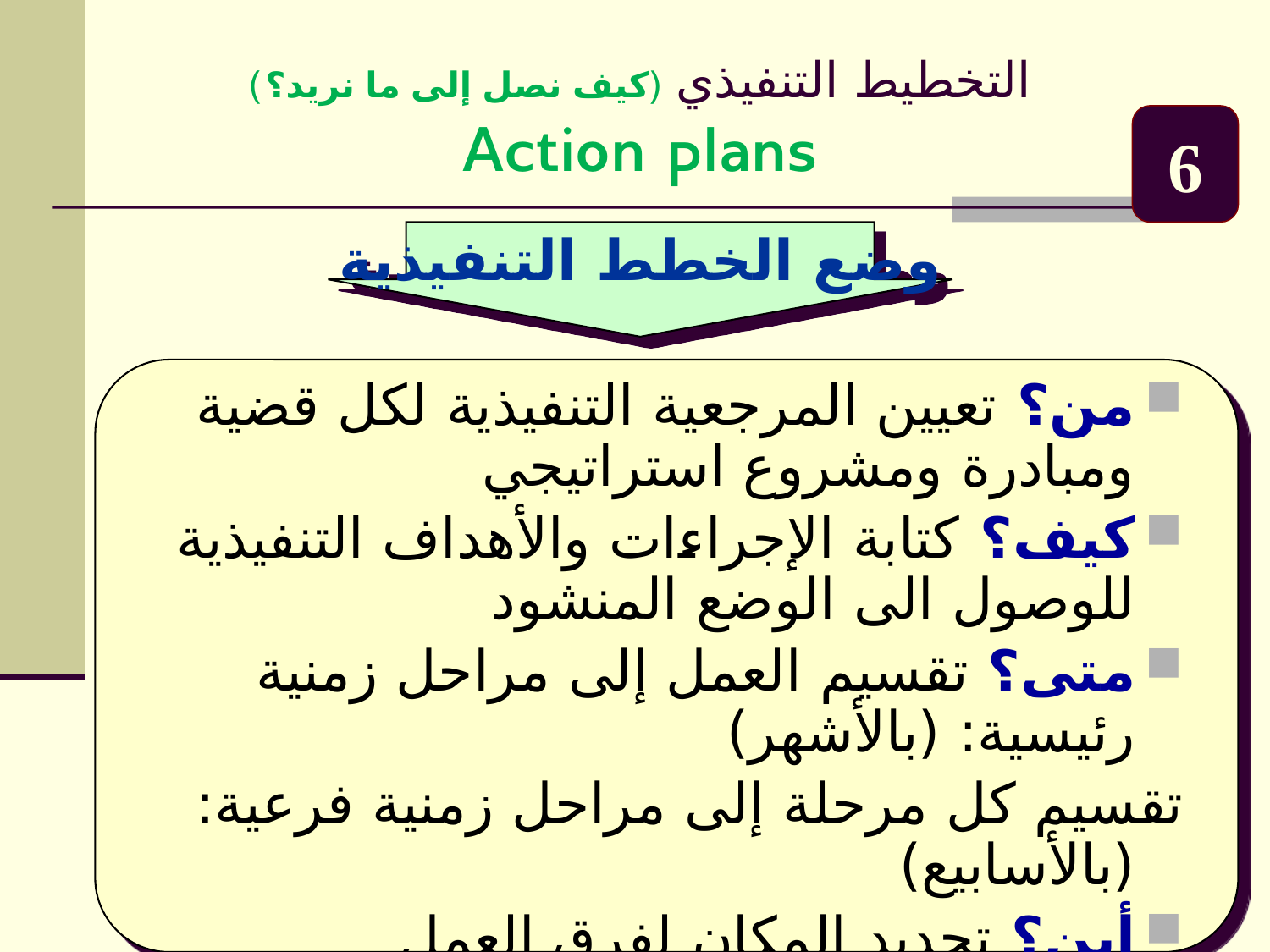

التخطيط التنفيذي (كيف نصل إلى ما نريد؟)
Action plans
6
وضع الخطط التنفيذية

من؟ تعيين المرجعية التنفيذية لكل قضية ومبادرة ومشروع استراتيجي
كيف؟ كتابة الإجراءات والأهداف التنفيذية للوصول الى الوضع المنشود
متى؟ تقسيم العمل إلى مراحل زمنية رئيسية: (بالأشهر)
تقسيم كل مرحلة إلى مراحل زمنية فرعية: (بالأسابيع)
أين؟ تحديد المكان لفرق العمل
كم ؟ تحديد الموارد المطلوبة للبدء
التوثيق الرسمي للخطة التنفيذية

134